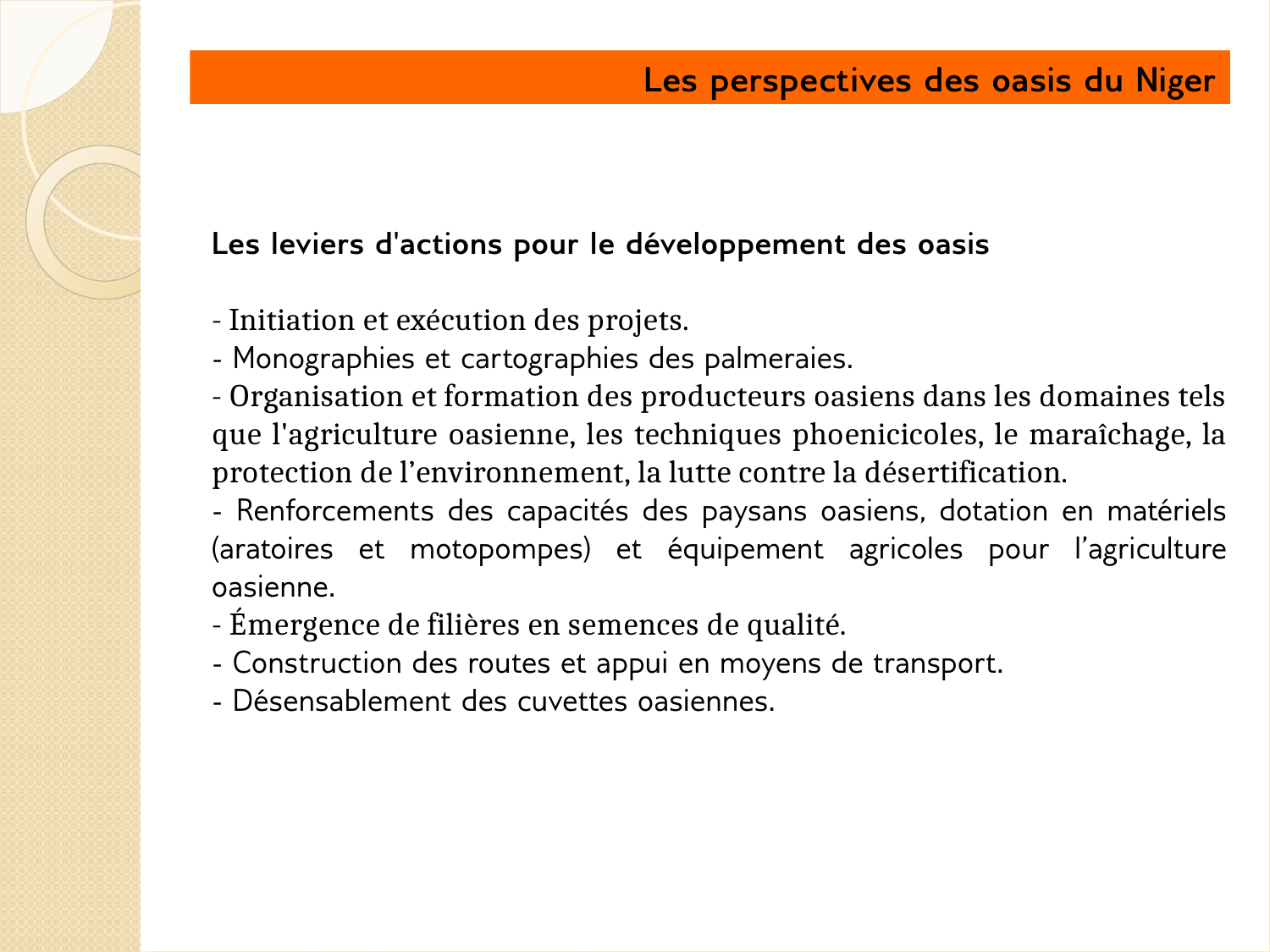

Les perspectives des oasis du Niger

Les leviers d'actions pour le développement des oasis

- Initiation et exécution des projets.
- Monographies et cartographies des palmeraies.
- Organisation et formation des producteurs oasiens dans les domaines tels que l'agriculture oasienne, les techniques phoenicicoles, le maraîchage, la protection de l’environnement, la lutte contre la désertification.
- Renforcements des capacités des paysans oasiens, dotation en matériels (aratoires et motopompes) et équipement agricoles pour l’agriculture oasienne.
- Émergence de filières en semences de qualité.
- Construction des routes et appui en moyens de transport.
- Désensablement des cuvettes oasiennes.